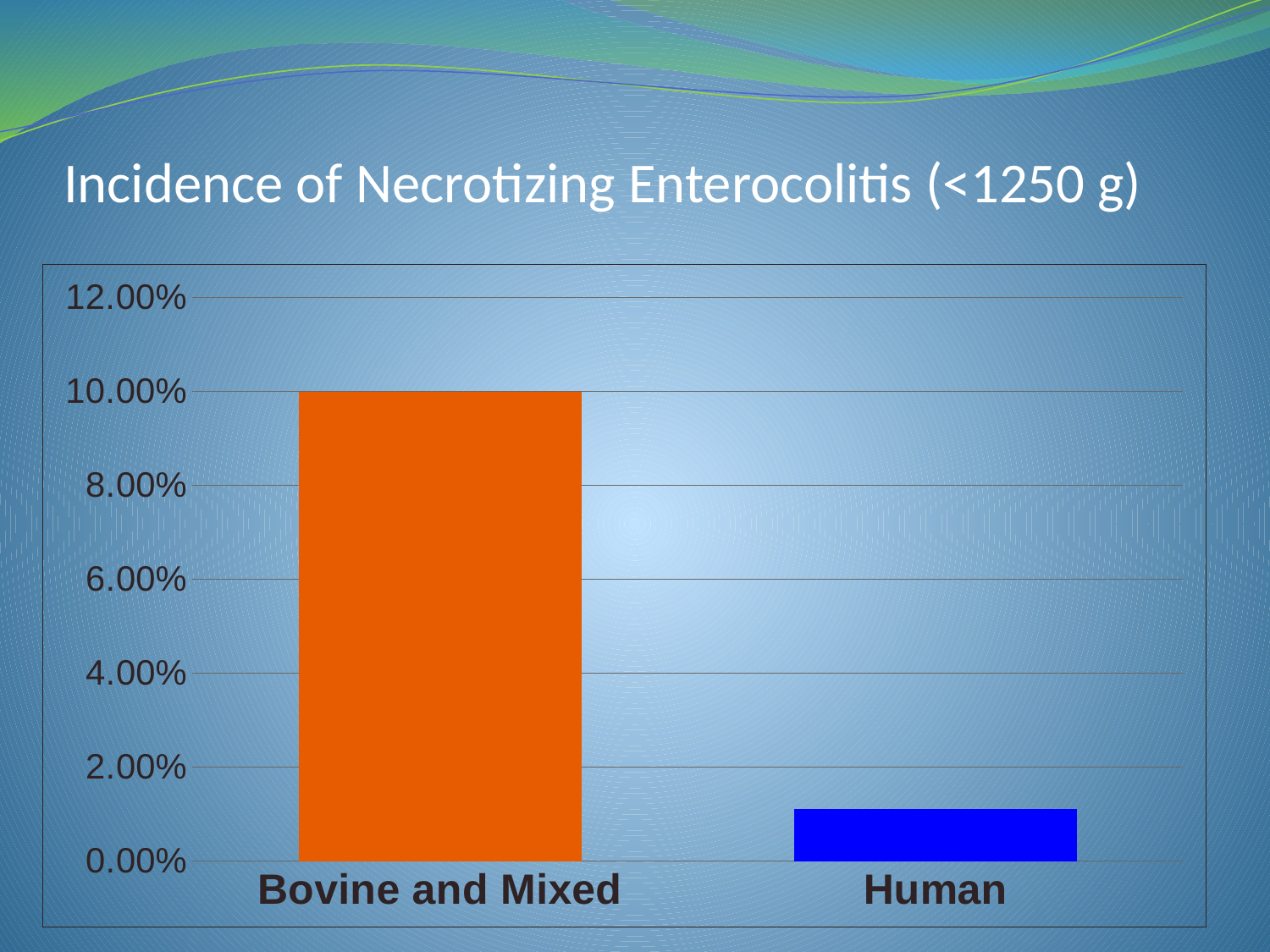

# Incidence of Necrotizing Enterocolitis (<1250 g)

### Chart

| Category | Yes |
|---|---|
| Bovine and Mixed | 0.1 |
| Human | 0.011 |